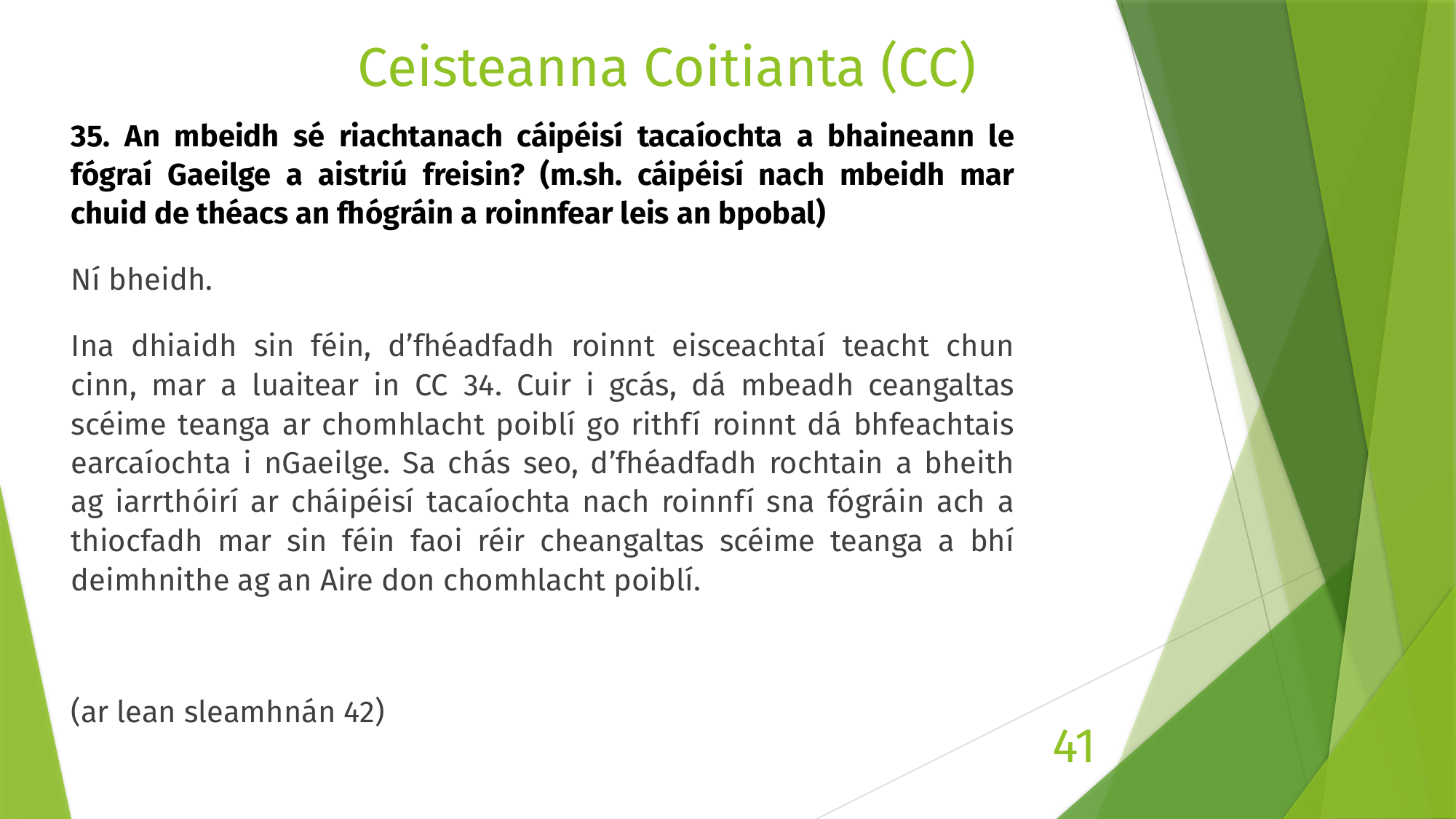

# Ceisteanna Coitianta (CC)
35. An mbeidh sé riachtanach cáipéisí tacaíochta a bhaineann le fógraí Gaeilge a aistriú freisin? (m.sh. cáipéisí nach mbeidh mar chuid de théacs an fhógráin a roinnfear leis an bpobal)
Ní bheidh.
Ina dhiaidh sin féin, d’fhéadfadh roinnt eisceachtaí teacht chun cinn, mar a luaitear in CC 34. Cuir i gcás, dá mbeadh ceangaltas scéime teanga ar chomhlacht poiblí go rithfí roinnt dá bhfeachtais earcaíochta i nGaeilge. Sa chás seo, d’fhéadfadh rochtain a bheith ag iarrthóirí ar cháipéisí tacaíochta nach roinnfí sna fógráin ach a thiocfadh mar sin féin faoi réir cheangaltas scéime teanga a bhí deimhnithe ag an Aire don chomhlacht poiblí.

(ar lean sleamhnán 42)
41